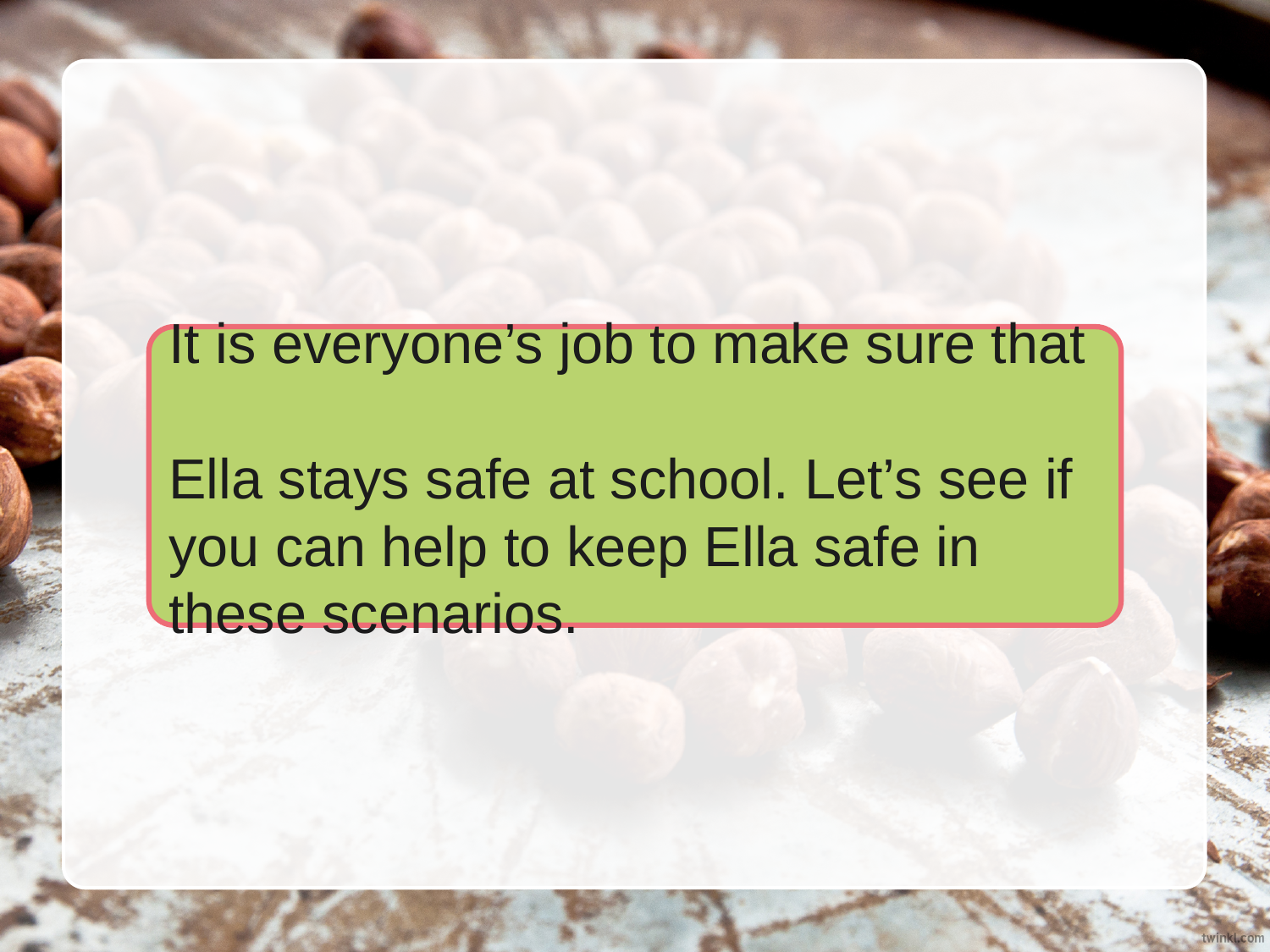

It is everyone’s job to make sure that
Ella stays safe at school. Let’s see if you can help to keep Ella safe in these scenarios.